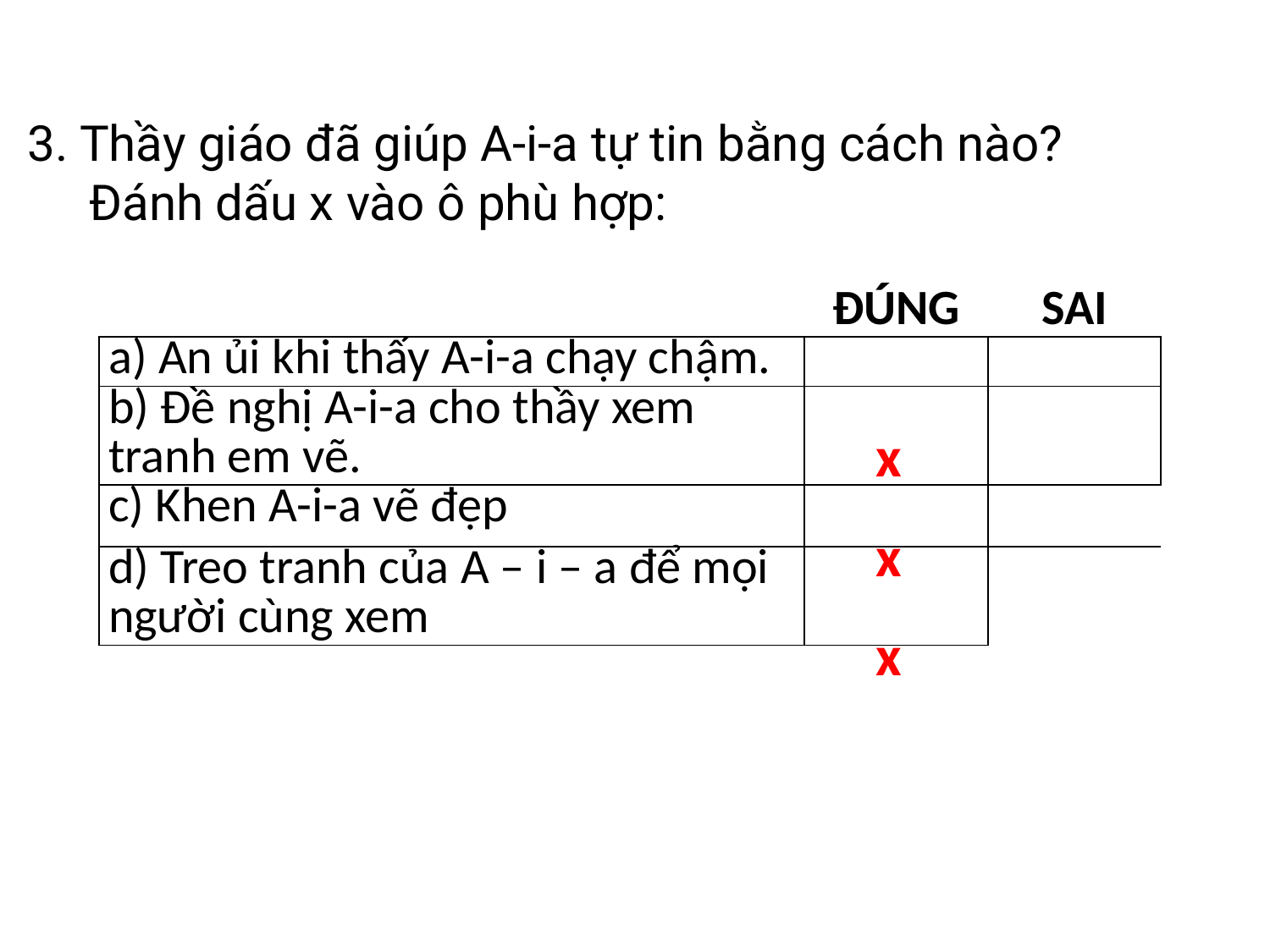

3. Thầy giáo đã giúp A-i-a tự tin bằng cách nào?
     Đánh dấu x vào ô phù hợp:
|  | ĐÚNG | SAI |
| --- | --- | --- |
| a) An ủi khi thấy A-i-a chạy chậm. |  |  |
| b) Đề nghị A-i-a cho thầy xem tranh em vẽ. |  |  |
| c) Khen A-i-a vẽ đẹp |  |  |
| d) Treo tranh của A – i – a để mọi người cùng xem |  |  |
x
x
x